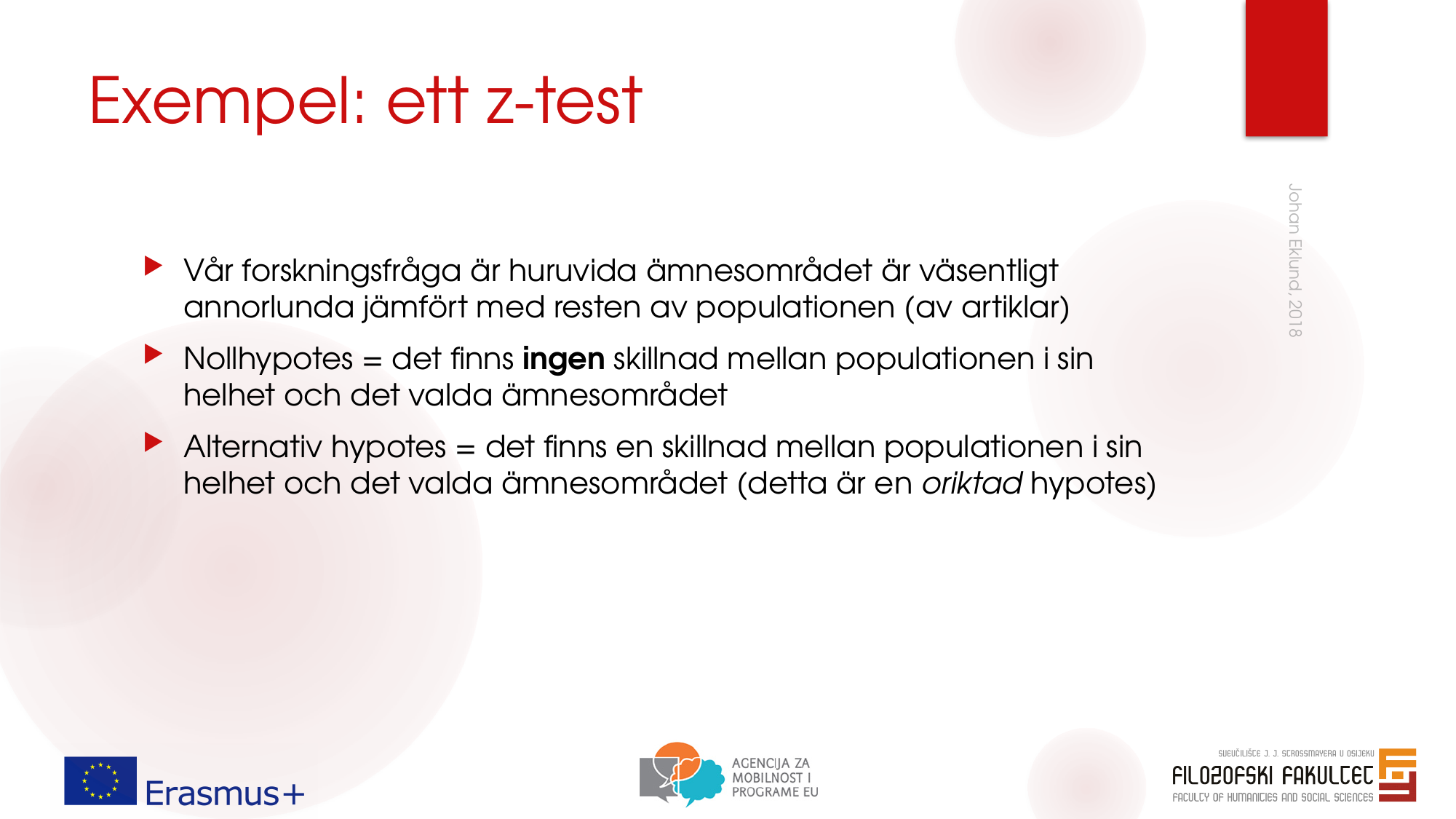

# Exempel: ett z-test
Vår forskningsfråga är huruvida ämnesområdet är väsentligt annorlunda jämfört med resten av populationen (av artiklar)
Nollhypotes = det finns ingen skillnad mellan populationen i sin helhet och det valda ämnesområdet
Alternativ hypotes = det finns en skillnad mellan populationen i sin helhet och det valda ämnesområdet (detta är en oriktad hypotes)
Johan Eklund, 2018